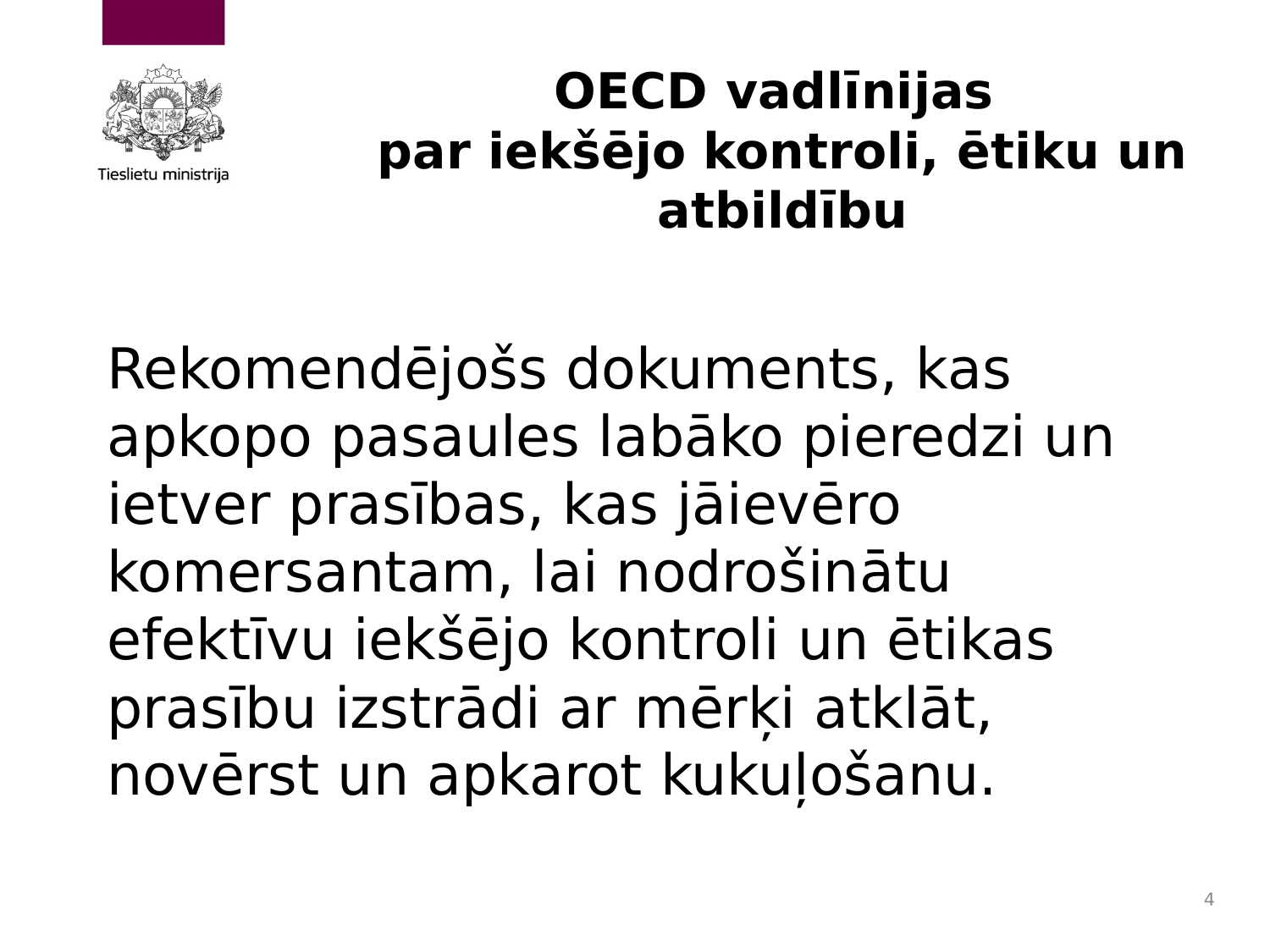

# OECD vadlīnijas par iekšējo kontroli, ētiku un atbildību
Rekomendējošs dokuments, kas apkopo pasaules labāko pieredzi un ietver prasības, kas jāievēro komersantam, lai nodrošinātu efektīvu iekšējo kontroli un ētikas prasību izstrādi ar mērķi atklāt, novērst un apkarot kukuļošanu.

4